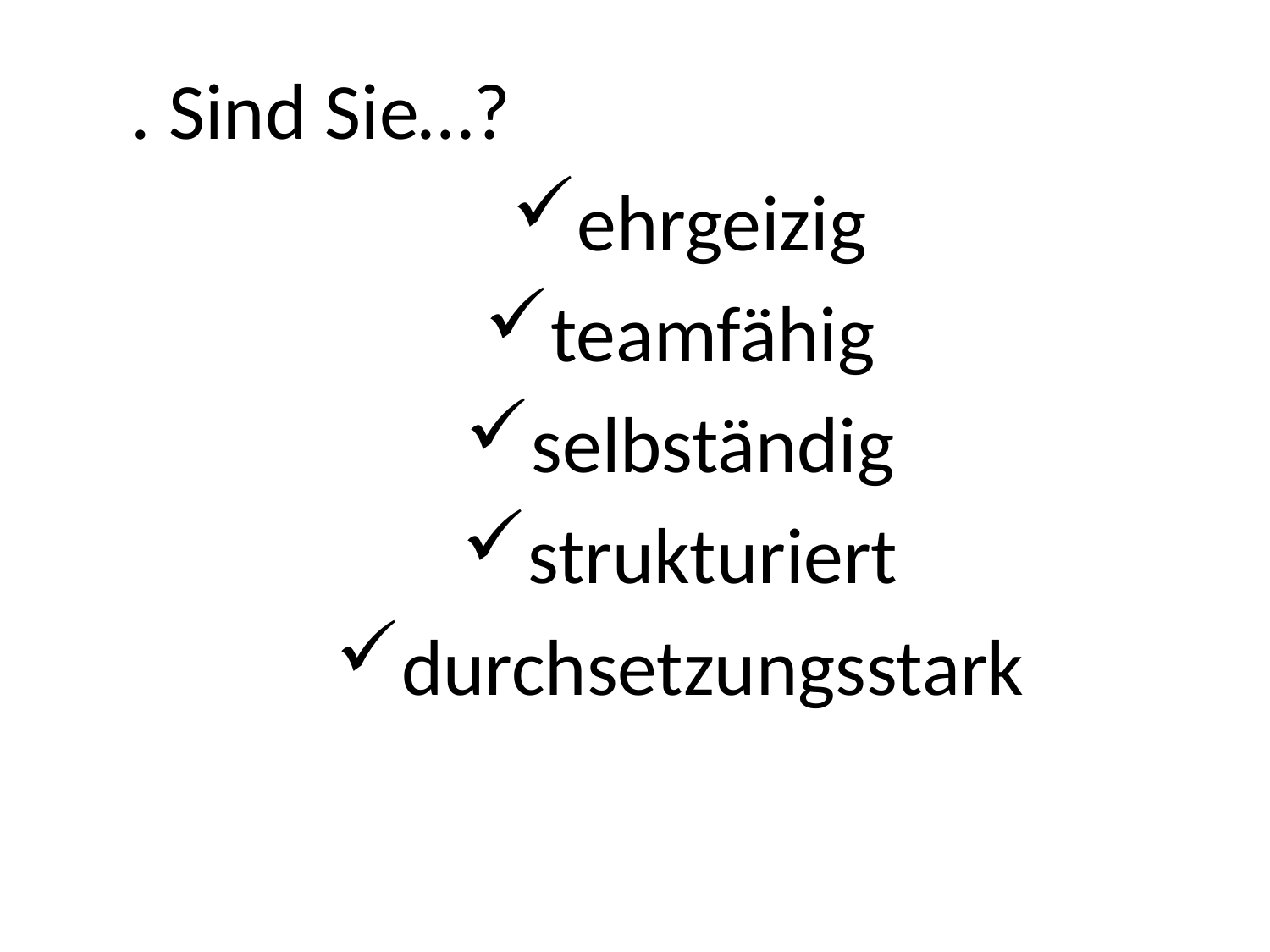

5. Sind Sie…?
ehrgeizig
teamfähig
selbständig
strukturiert
durchsetzungsstark
dominant
unabhängig